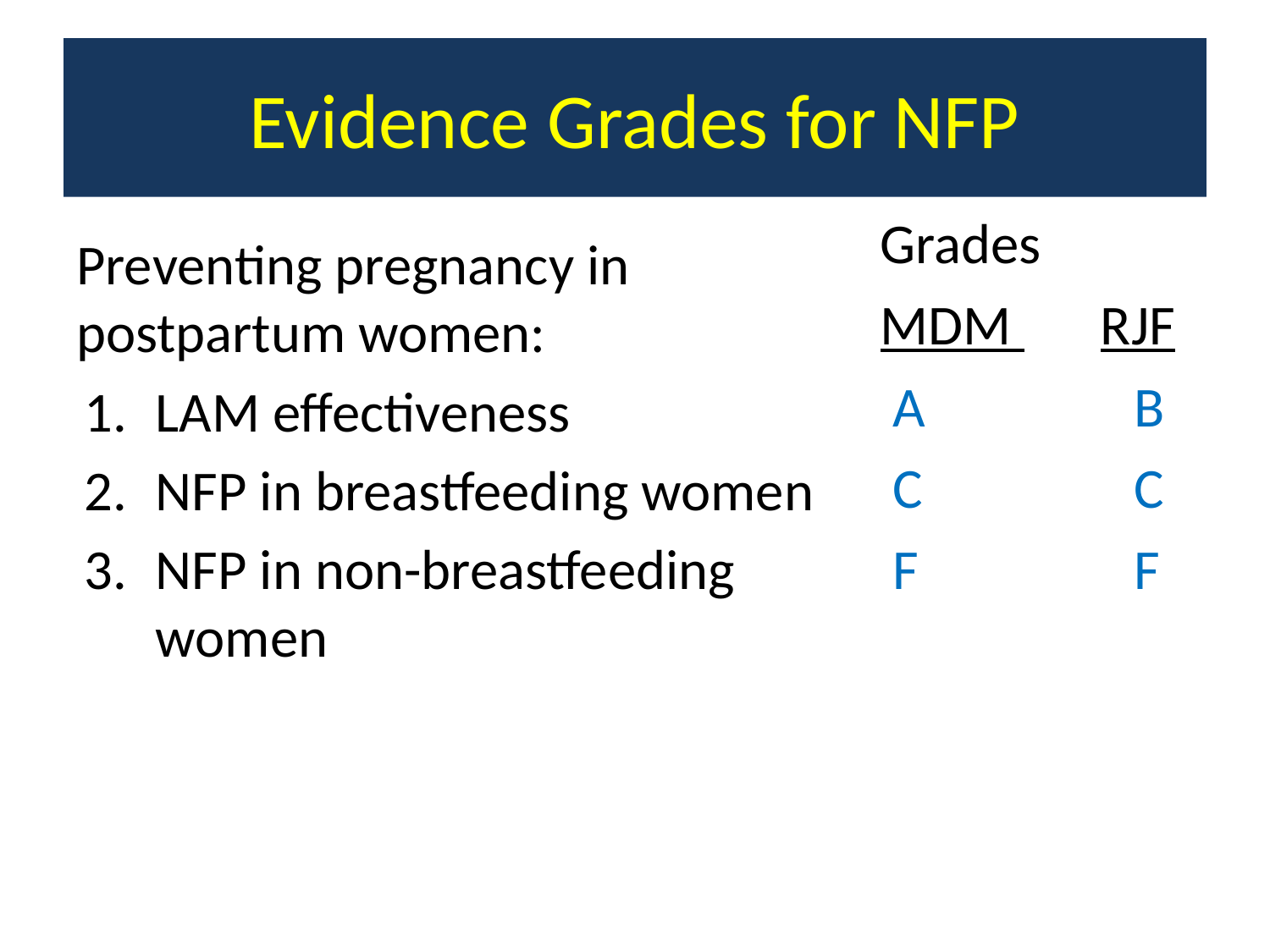

# Evidence Grades for NFP
Grades
MDM       RJF
 A		B
 C		C
 F		F

Preventing pregnancy in postpartum women:
LAM effectiveness
NFP in breastfeeding women
NFP in non-breastfeeding women